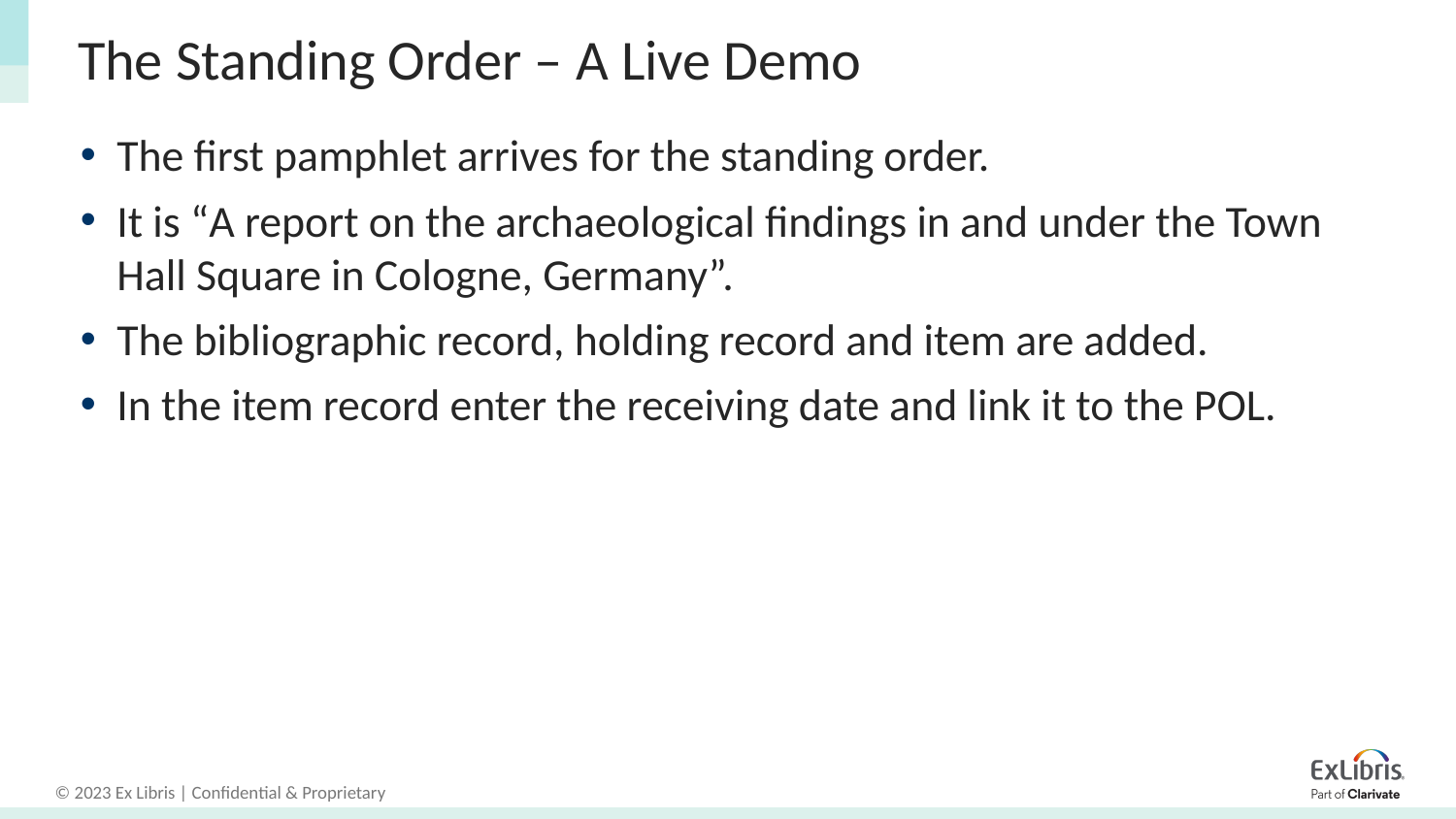

# The Standing Order – A Live Demo
The first pamphlet arrives for the standing order.
It is “A report on the archaeological findings in and under the Town Hall Square in Cologne, Germany”.
The bibliographic record, holding record and item are added.
In the item record enter the receiving date and link it to the POL.